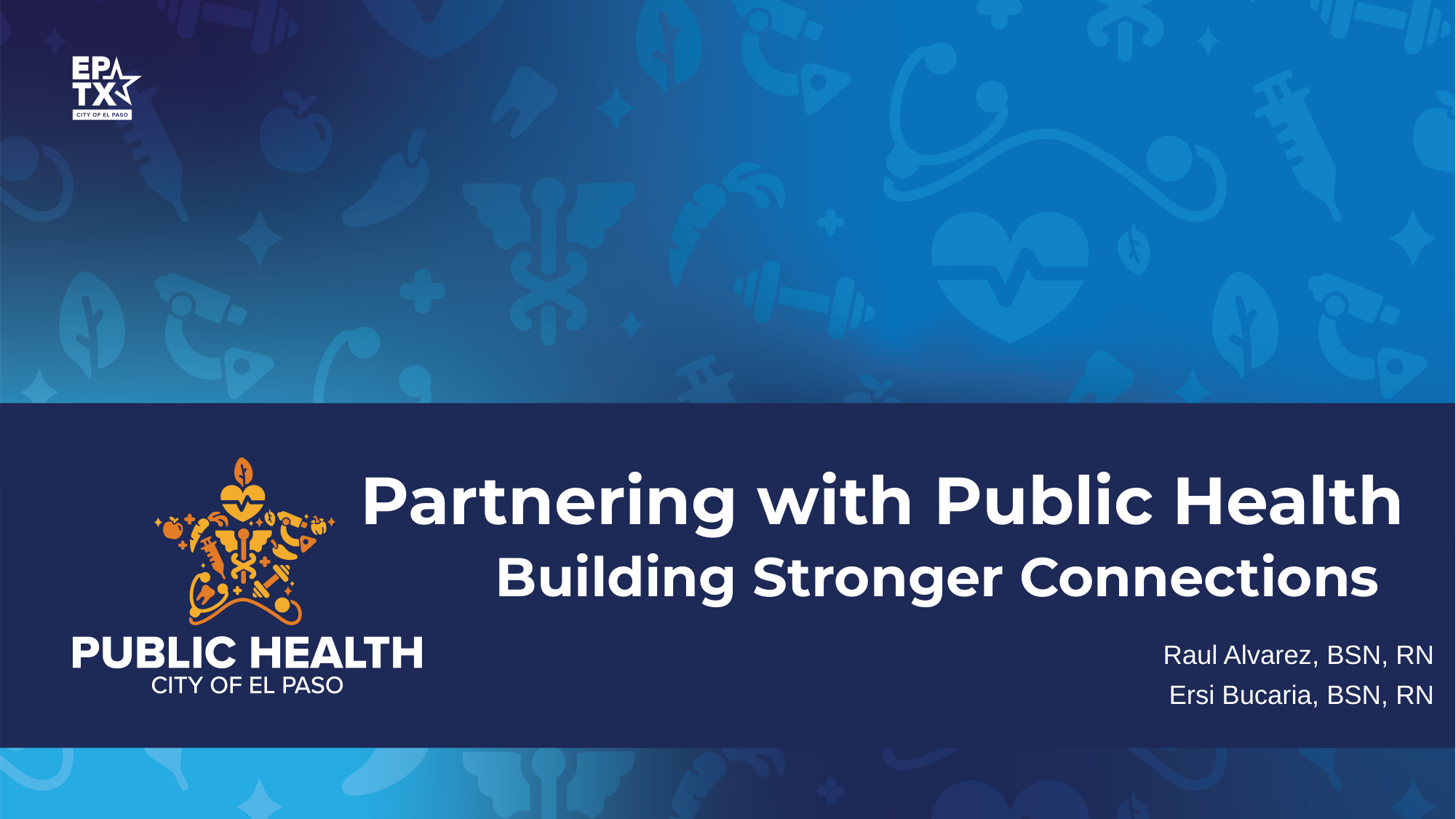

# Partnering with Public Health Building Stronger Connections
Raul Alvarez, BSN, RN
Ersi Bucaria, BSN, RN